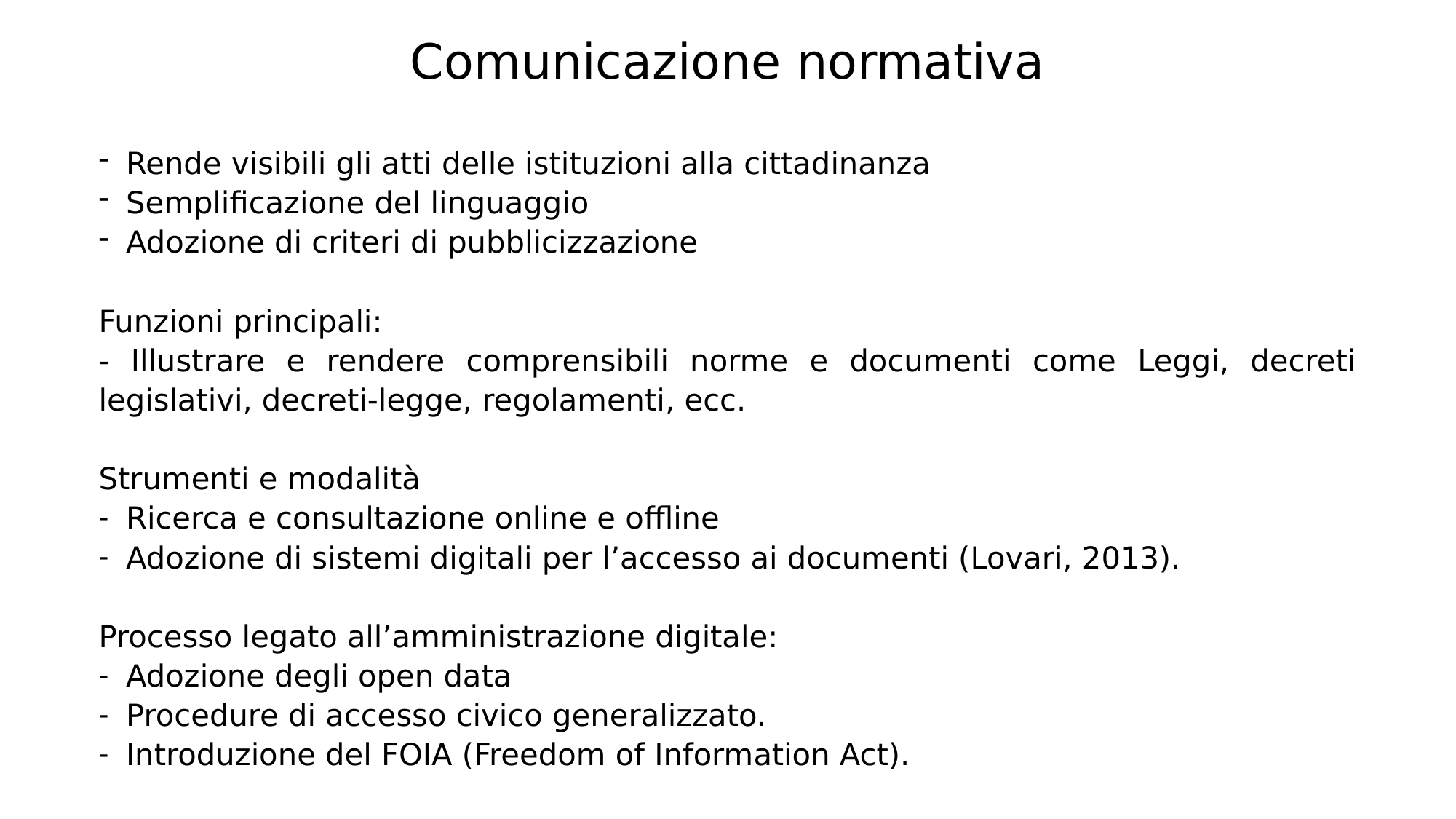

# Comunicazione normativa
Rende visibili gli atti delle istituzioni alla cittadinanza
Semplificazione del linguaggio
Adozione di criteri di pubblicizzazione

Funzioni principali:
- Illustrare e rendere comprensibili norme e documenti come Leggi, decreti legislativi, decreti-legge, regolamenti, ecc.

Strumenti e modalità
Ricerca e consultazione online e offline
Adozione di sistemi digitali per l’accesso ai documenti (Lovari, 2013).

Processo legato all’amministrazione digitale:
Adozione degli open data
Procedure di accesso civico generalizzato.
Introduzione del FOIA (Freedom of Information Act).